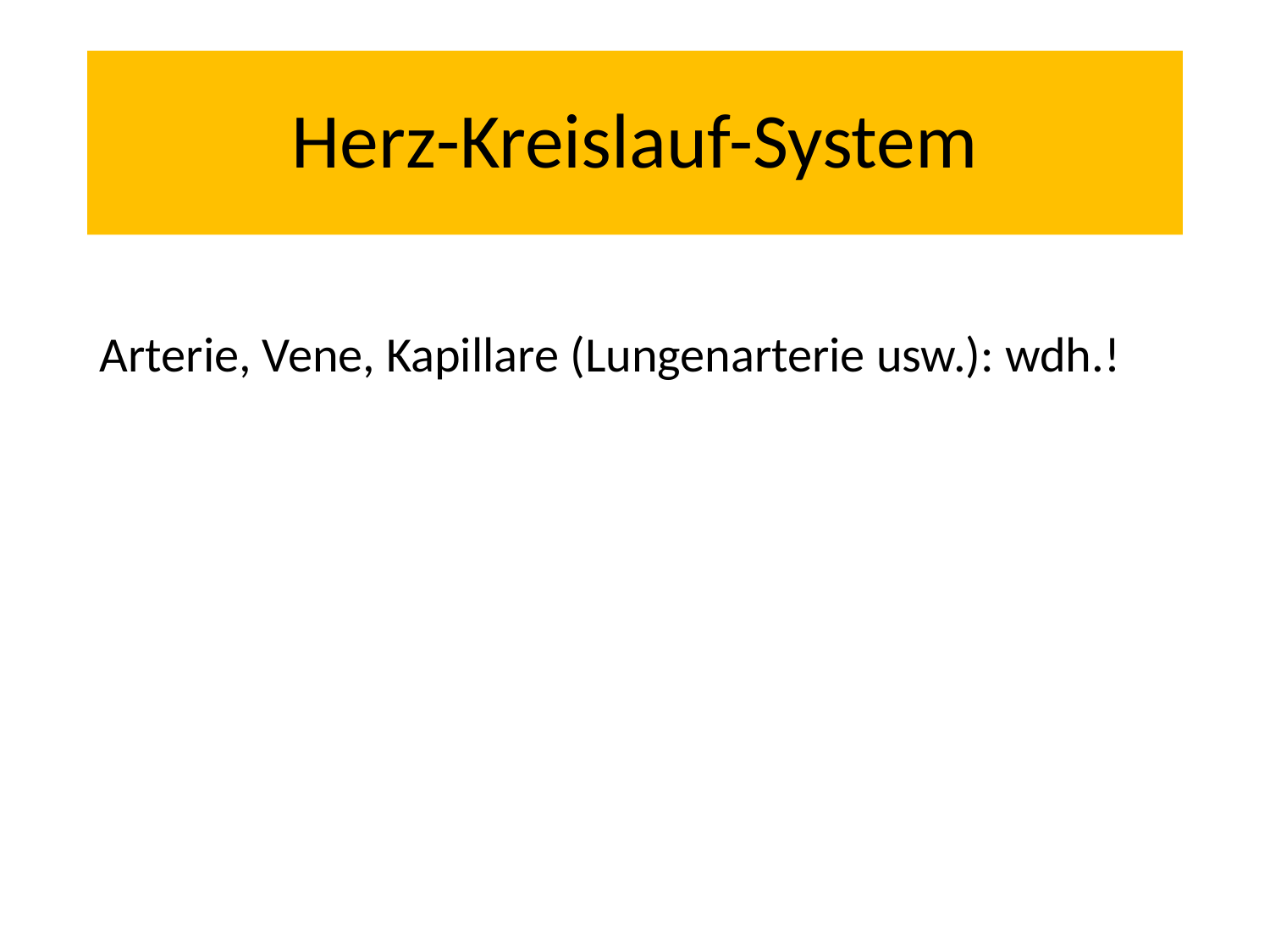

# Herz-Kreislauf-System

Arterie, Vene, Kapillare (Lungenarterie usw.): wdh.!